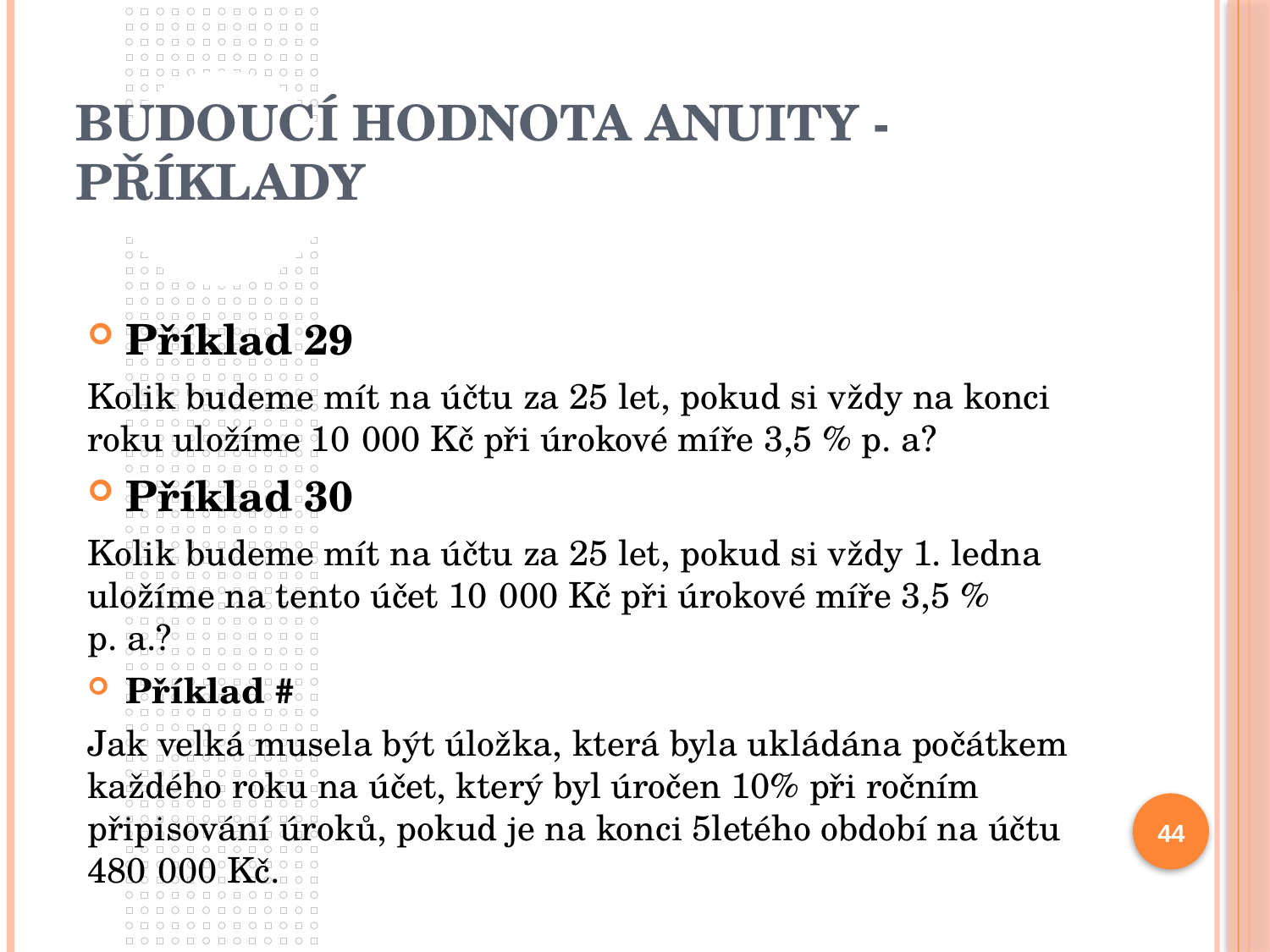

# Budoucí hodnota anuity - příklady
Příklad 29
Kolik budeme mít na účtu za 25 let, pokud si vždy na konci roku uložíme 10 000 Kč při úrokové míře 3,5 % p. a?
Příklad 30
Kolik budeme mít na účtu za 25 let, pokud si vždy 1. ledna uložíme na tento účet 10 000 Kč při úrokové míře 3,5 %
p. a.?
Příklad #
Jak velká musela být úložka, která byla ukládána počátkem každého roku na účet, který byl úročen 10% při ročním připisování úroků, pokud je na konci 5letého období na účtu 480 000 Kč.

44